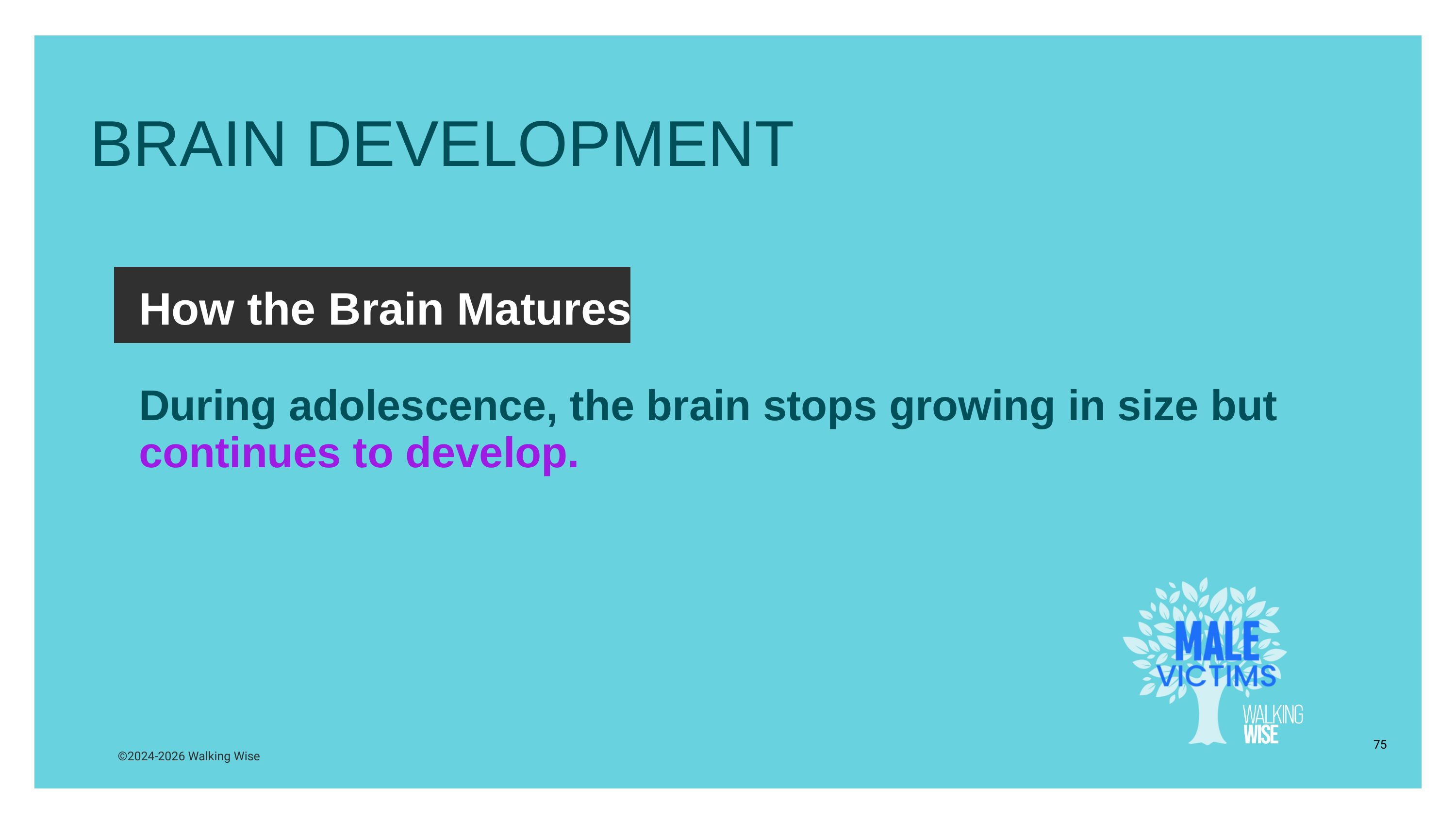

BRAIN DEVELOPMENT

How the Brain Matures
During adolescence, the brain stops growing in size but continues to develop.

75
©2024-2026 Walking Wise